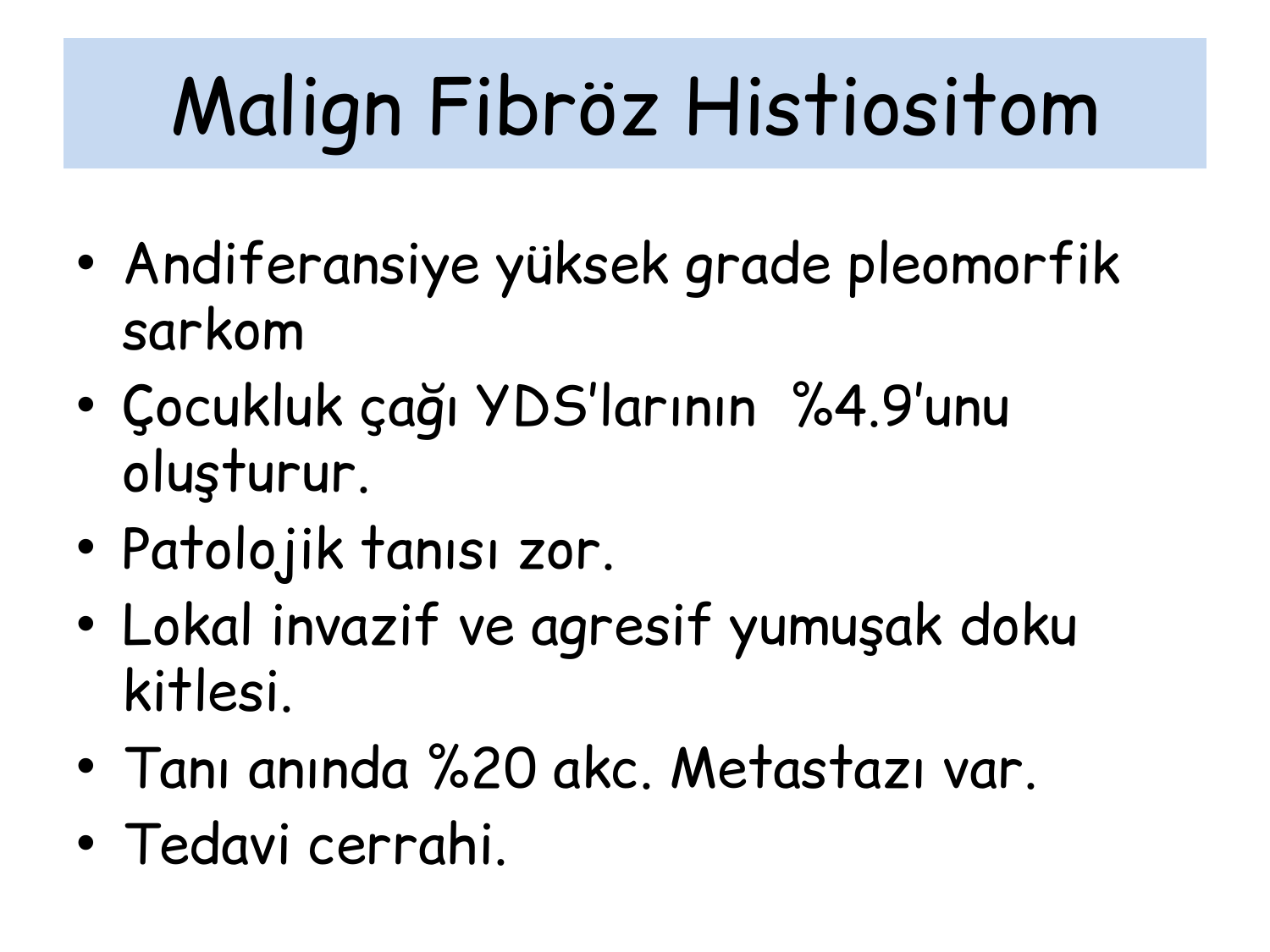

# Malign Fibröz Histiositom
Andiferansiye yüksek grade pleomorfik sarkom
Çocukluk çağı YDS’larının  %4.9’unu oluşturur.
Patolojik tanısı zor.
Lokal invazif ve agresif yumuşak doku kitlesi.
Tanı anında %20 akc. Metastazı var.
Tedavi cerrahi.